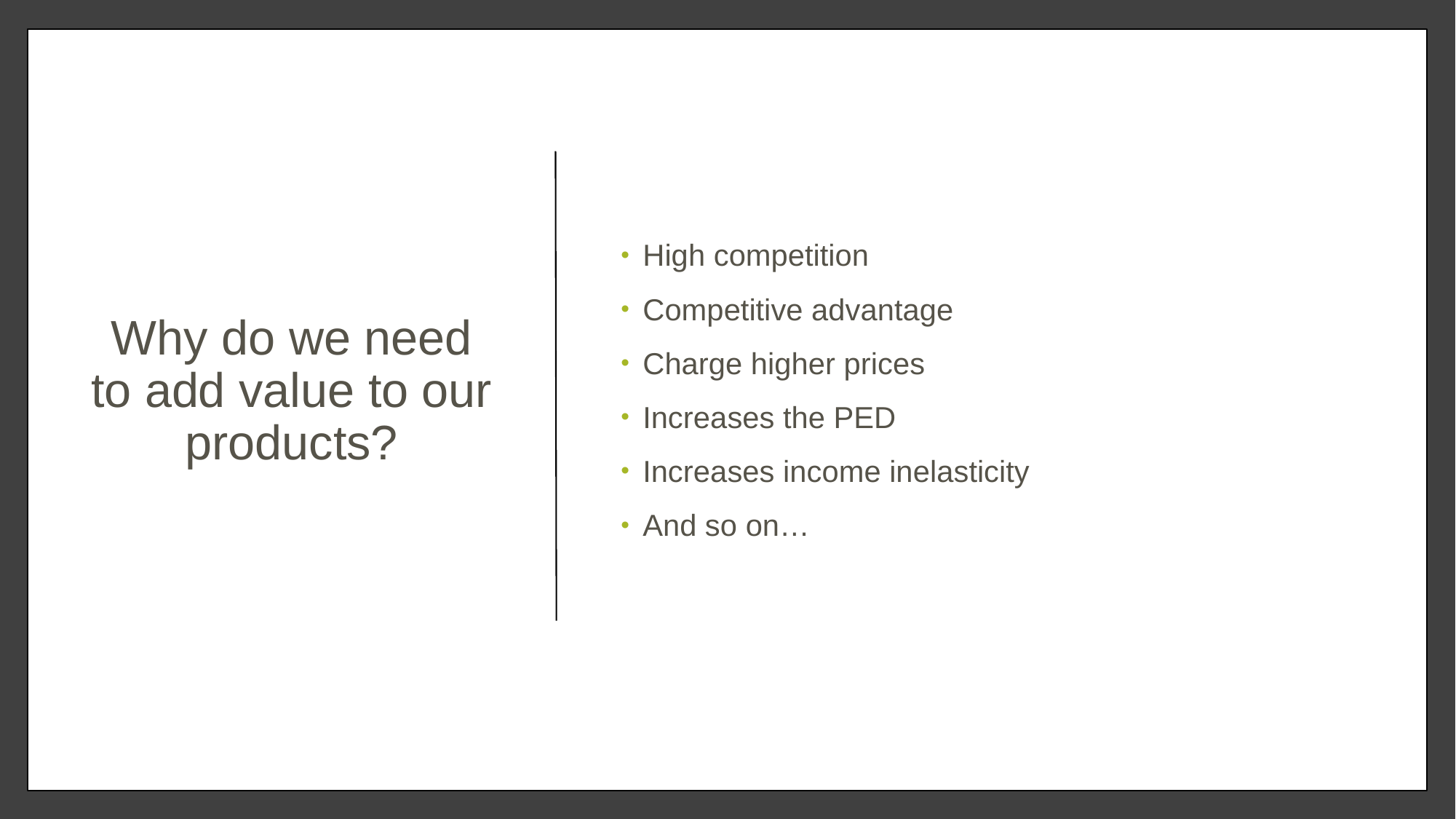

# Why do we need to add value to our products?
High competition
Competitive advantage
Charge higher prices
Increases the PED
Increases income inelasticity
And so on…